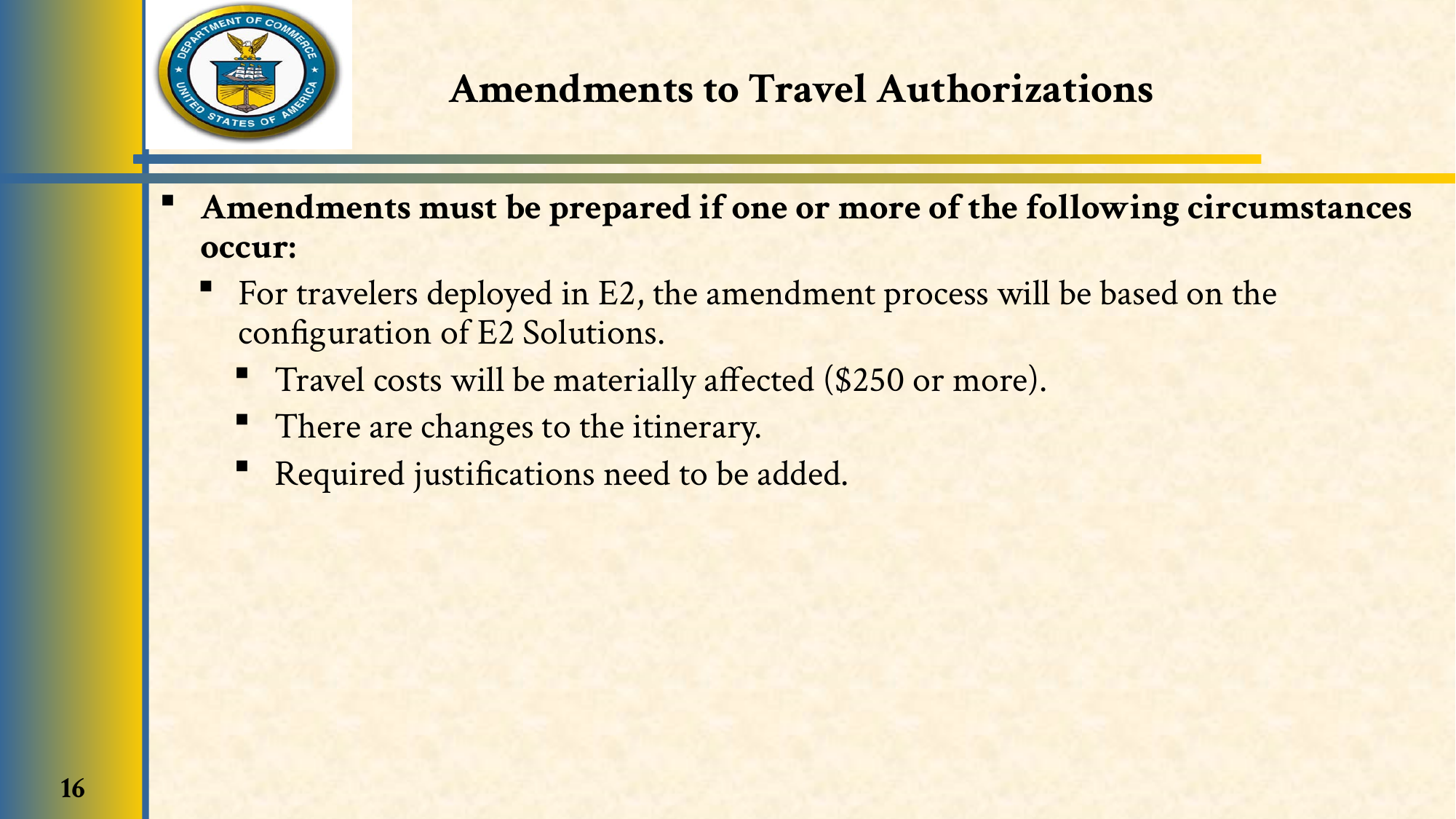

Amendments to Travel Authorizations
Amendments must be prepared if one or more of the following circumstances occur:
For travelers deployed in E2, the amendment process will be based on the configuration of E2 Solutions.
Travel costs will be materially affected ($250 or more).
There are changes to the itinerary.
Required justifications need to be added.

16